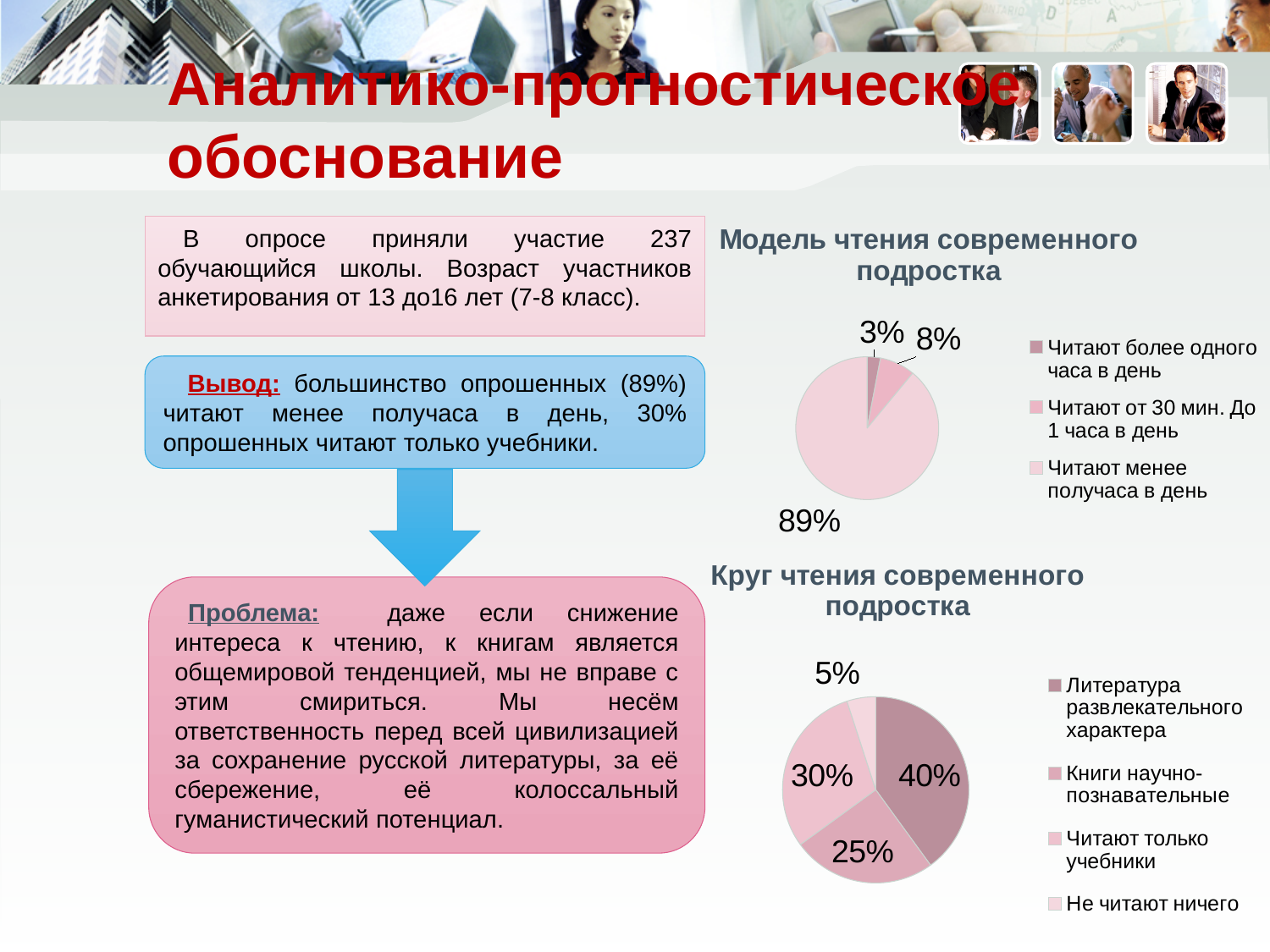

# Аналитико-прогностическое обоснование

### Chart: Модель чтения современного подростка

| Category | Модель чтения современного подростка |
|---|---|
| Читают более одного часа в день | 0.03 |
| Читают от 30 мин. До 1 часа в день | 0.08 |
| Читают менее получаса в день | 0.89 |
В опросе приняли участие 237 обучающийся школы. Возраст участников анкетирования от 13 до16 лет (7-8 класс).
Вывод: большинство опрошенных (89%) читают менее получаса в день, 30% опрошенных читают только учебники.

### Chart:

| Category | Круг чтения современного подростка |
|---|---|
| Литература развлекательного характера | 0.4 |
| Книги научно-познавательные | 0.25 |
| Читают только учебники | 0.3 |
| Не читают ничего | 0.05 |
Проблема:  даже если снижение интереса к чтению, к книгам является общемировой тенденцией, мы не вправе с этим смириться. Мы несём ответственность перед всей цивилизацией за сохранение русской литературы, за её сбережение, её колоссальный гуманистический потенциал.